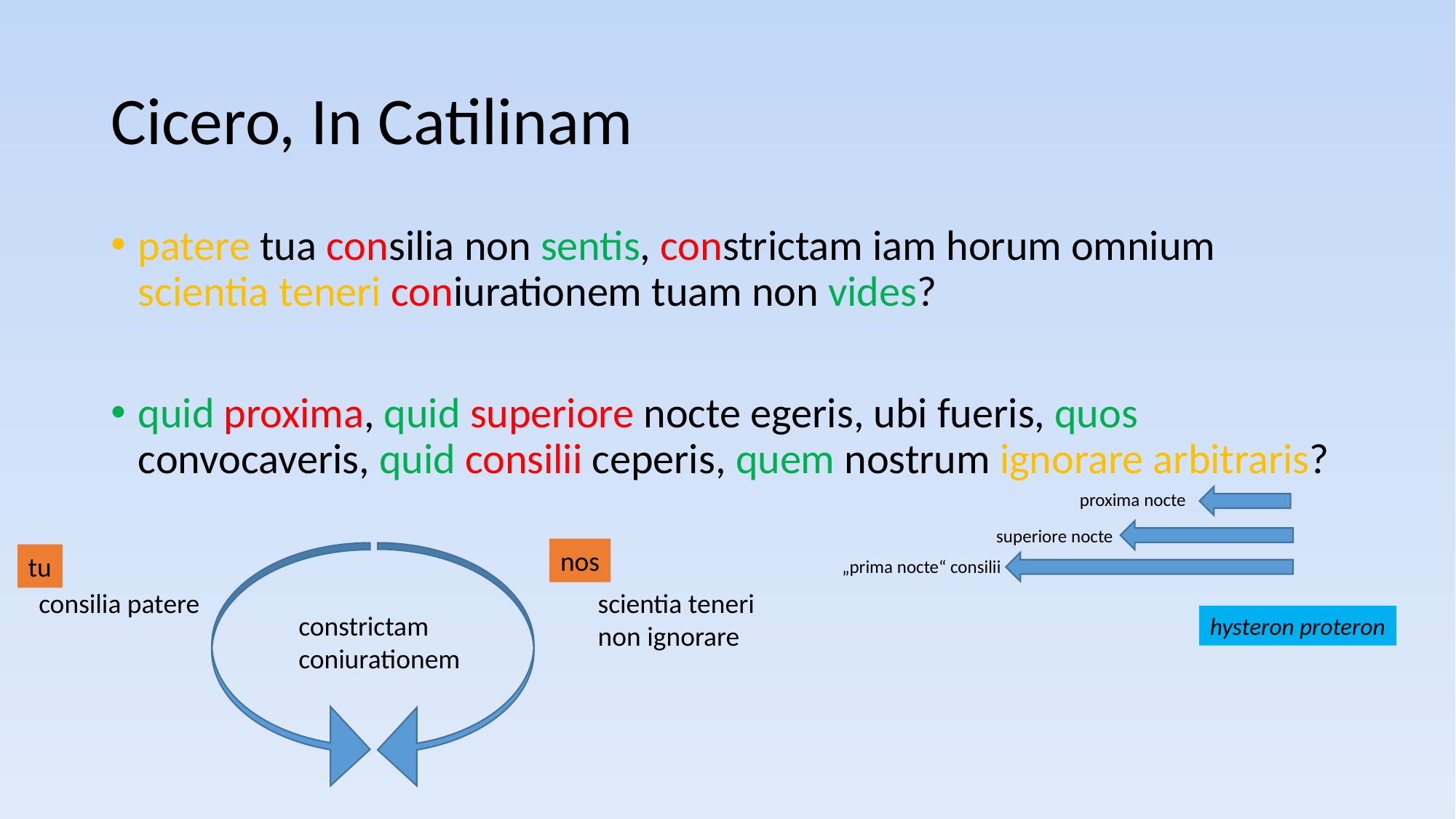

# Cicero, In Catilinam
patere tua consilia non sentis, constrictam iam horum omnium scientia teneri coniurationem tuam non vides?

quid proxima, quid superiore nocte egeris, ubi fueris, quos convocaveris, quid consilii ceperis, quem nostrum ignorare arbitraris?
proxima nocte

superiore nocte

nos

tu
„prima nocte“ consilii

consilia patere
scientia teneri
non ignorare
constrictam
coniurationem
hysteron proteron